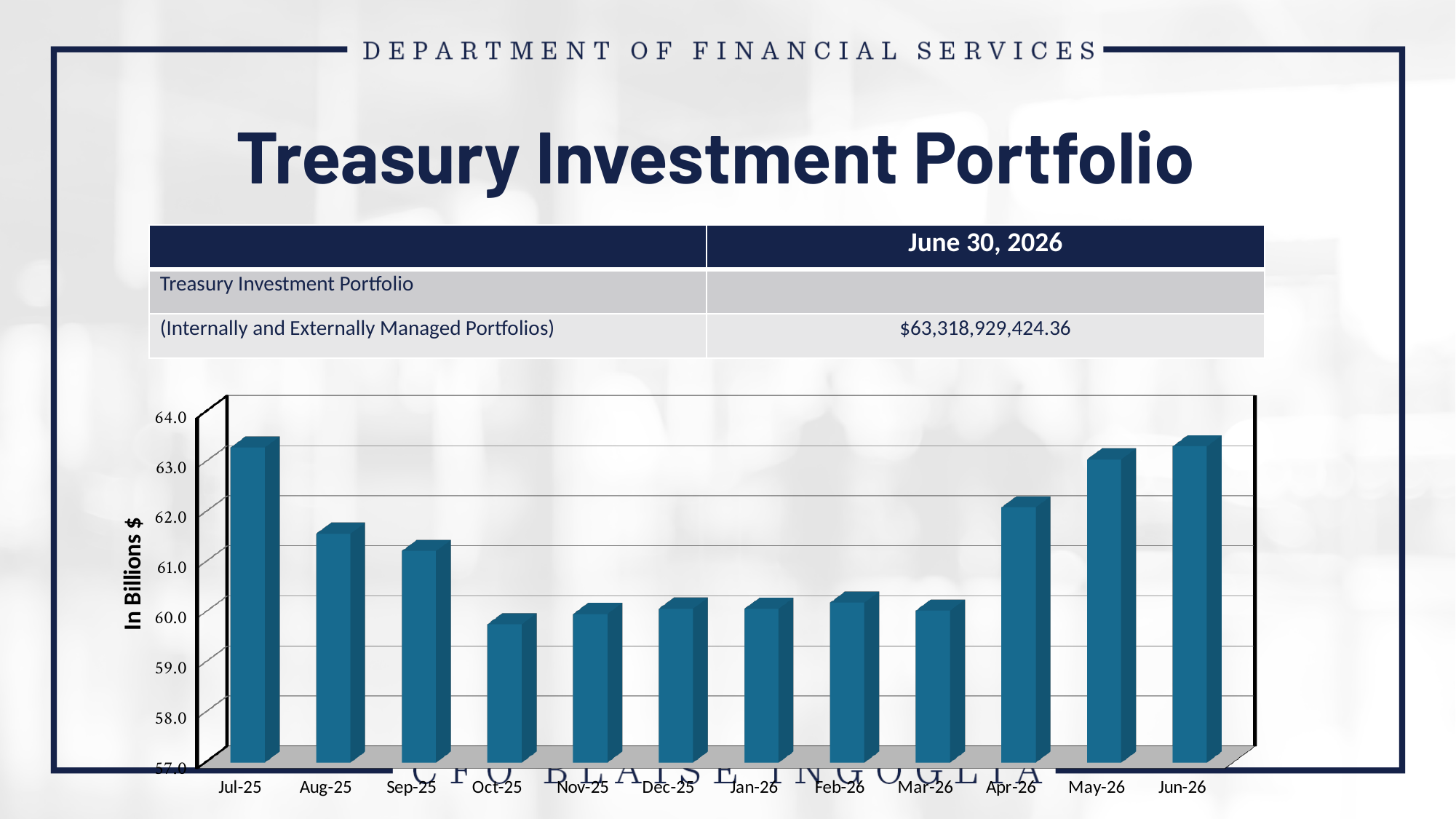

Treasury Investment Portfolio
|  | June 30, 2026 |
| --- | --- |
| Treasury Investment Portfolio |  |
| (Internally and Externally Managed Portfolios) | $63,318,929,424.36 |

[unsupported chart]